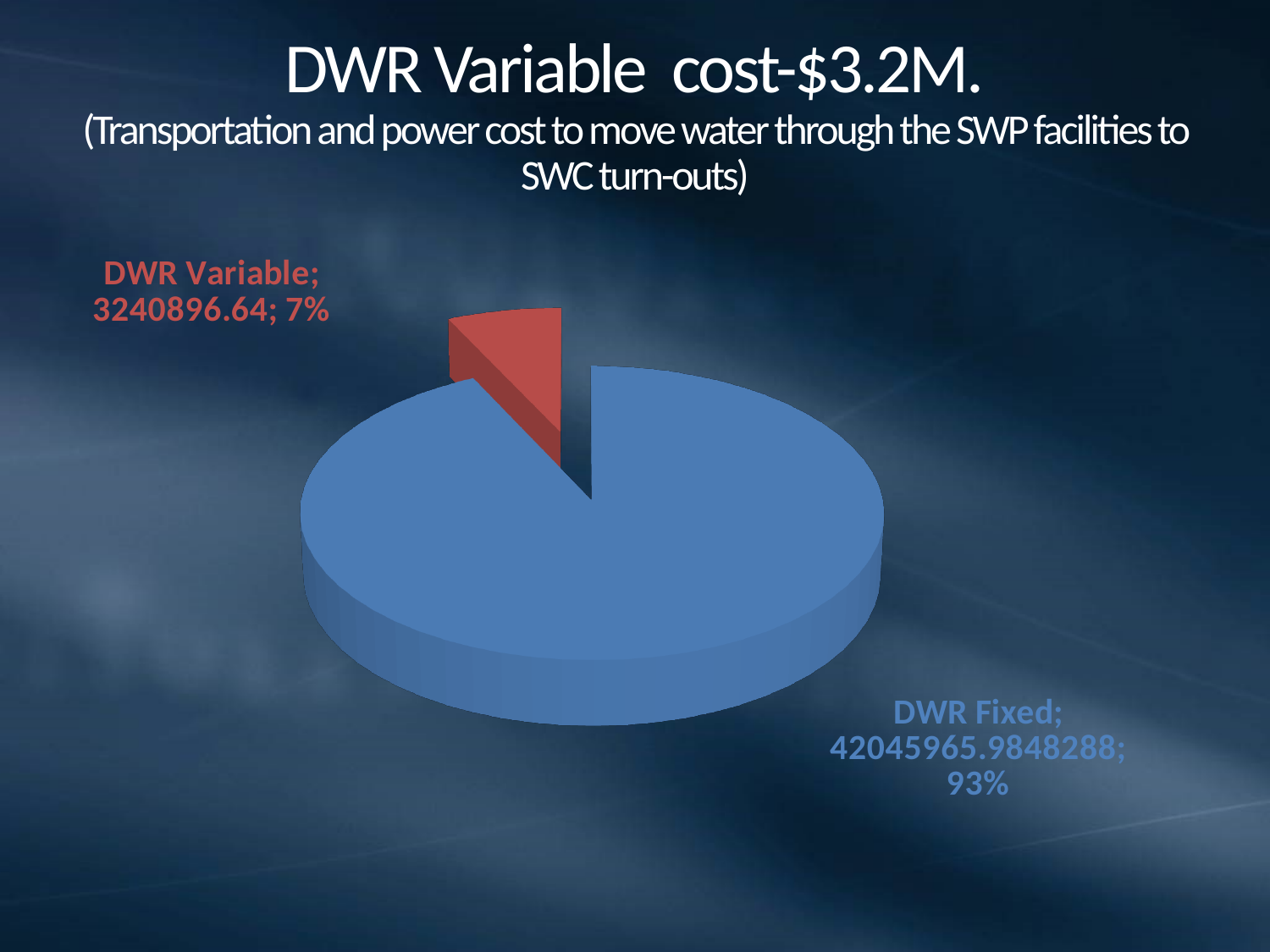

# DWR Variable  cost-$3.2M. (Transportation and power cost to move water through the SWP facilities to SWC turn-outs)

[unsupported chart]